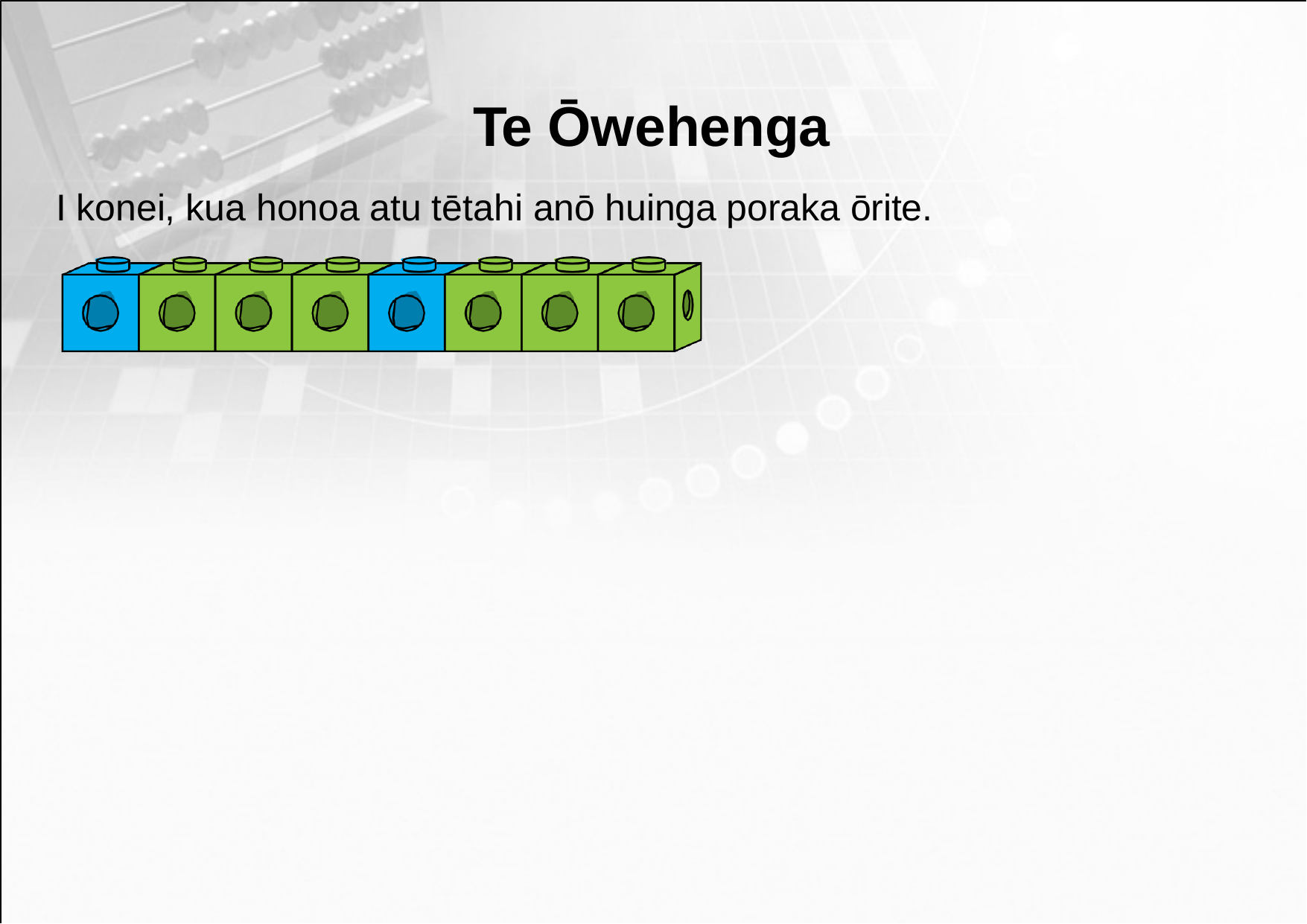

Te Ōwehenga
I konei, kua honoa atu tētahi anō huinga poraka ōrite.